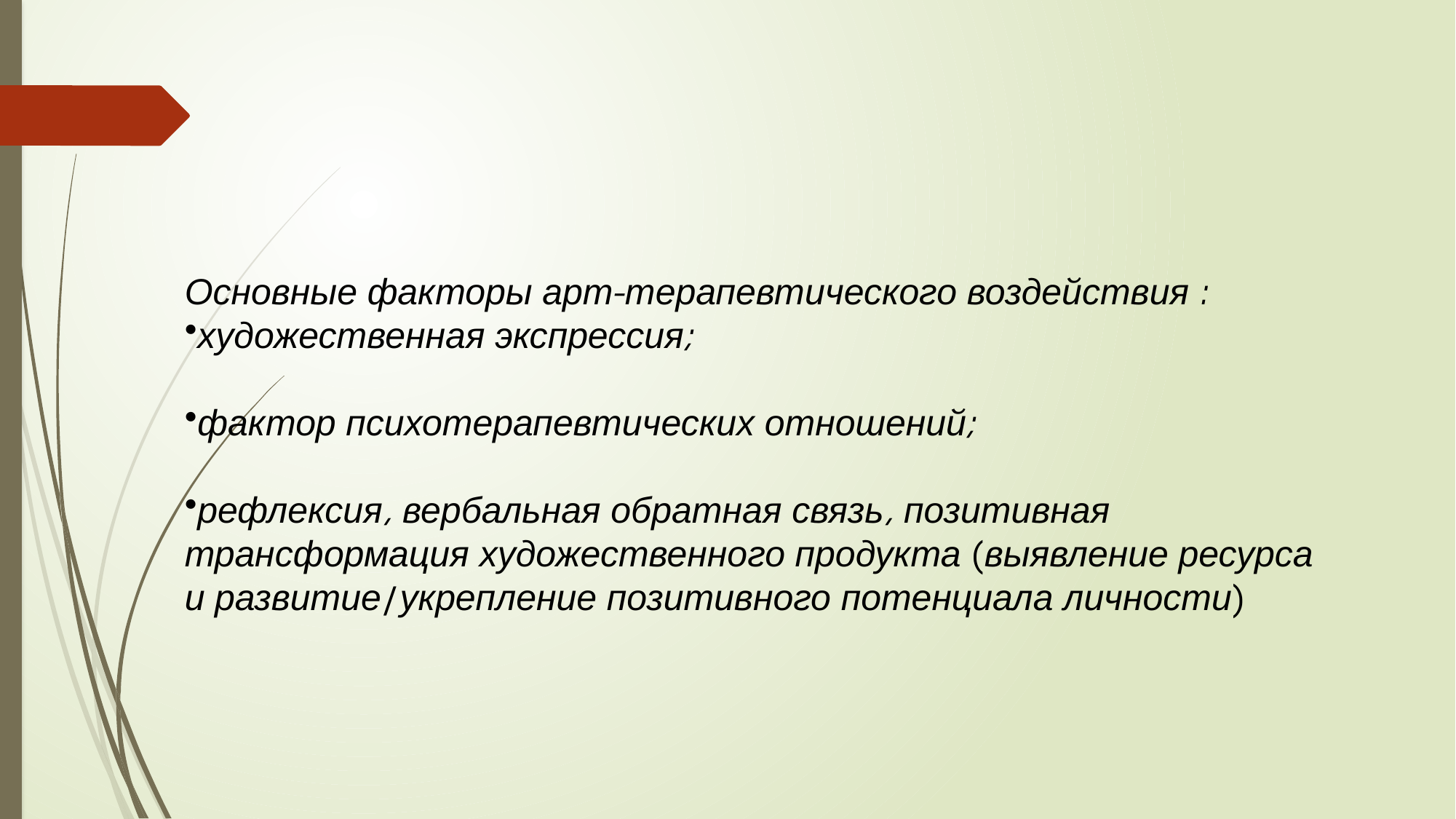

Основные факторы арт-терапевтического воздействия :
художественная экспрессия;

фактор психотерапевтических отношений;

рефлексия, вербальная обратная связь, позитивная трансформация художественного продукта (выявление ресурса и развитие/укрепление позитивного потенциала личности)